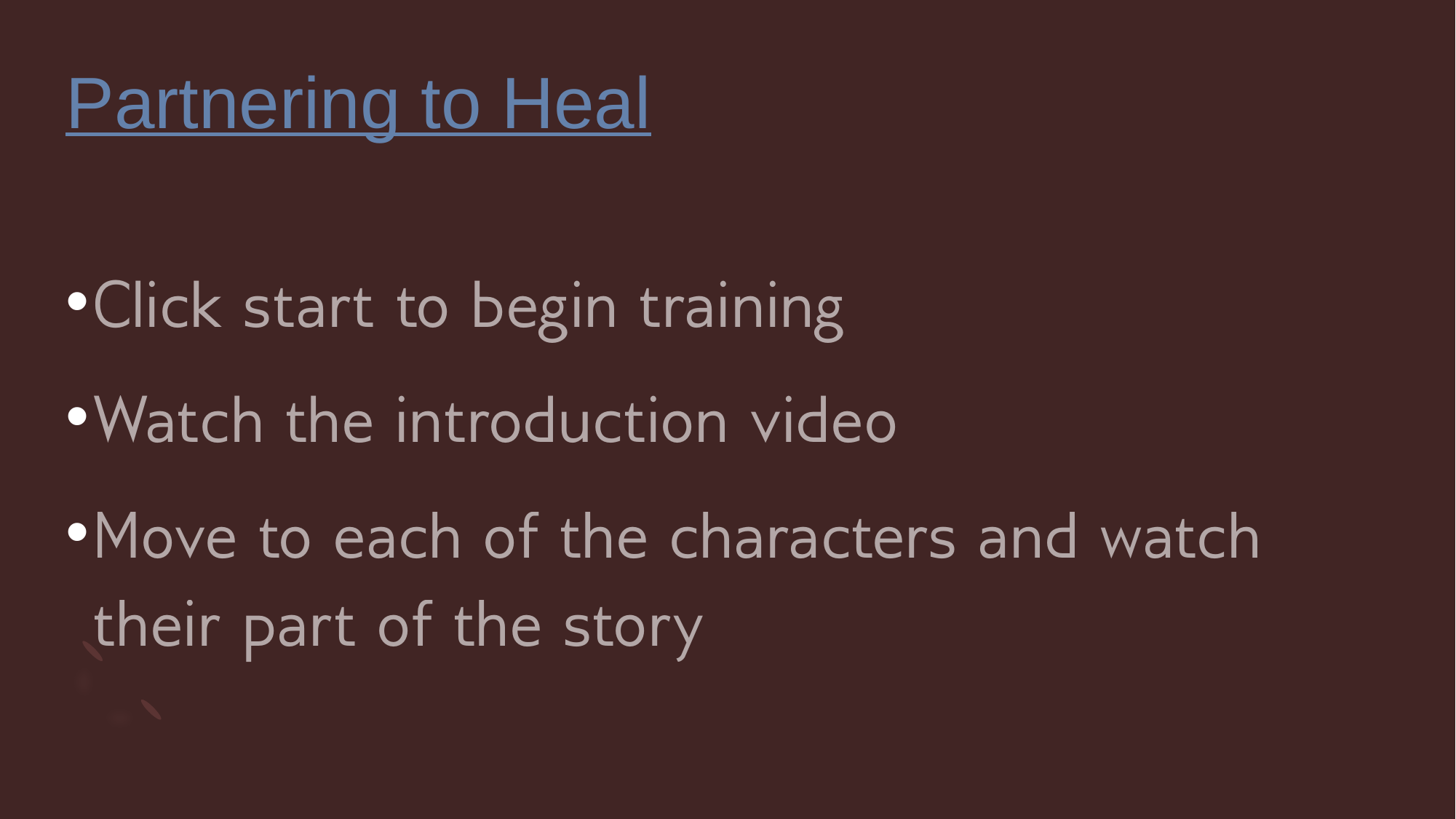

# Partnering to Heal
Click start to begin training
Watch the introduction video
Move to each of the characters and watch their part of the story